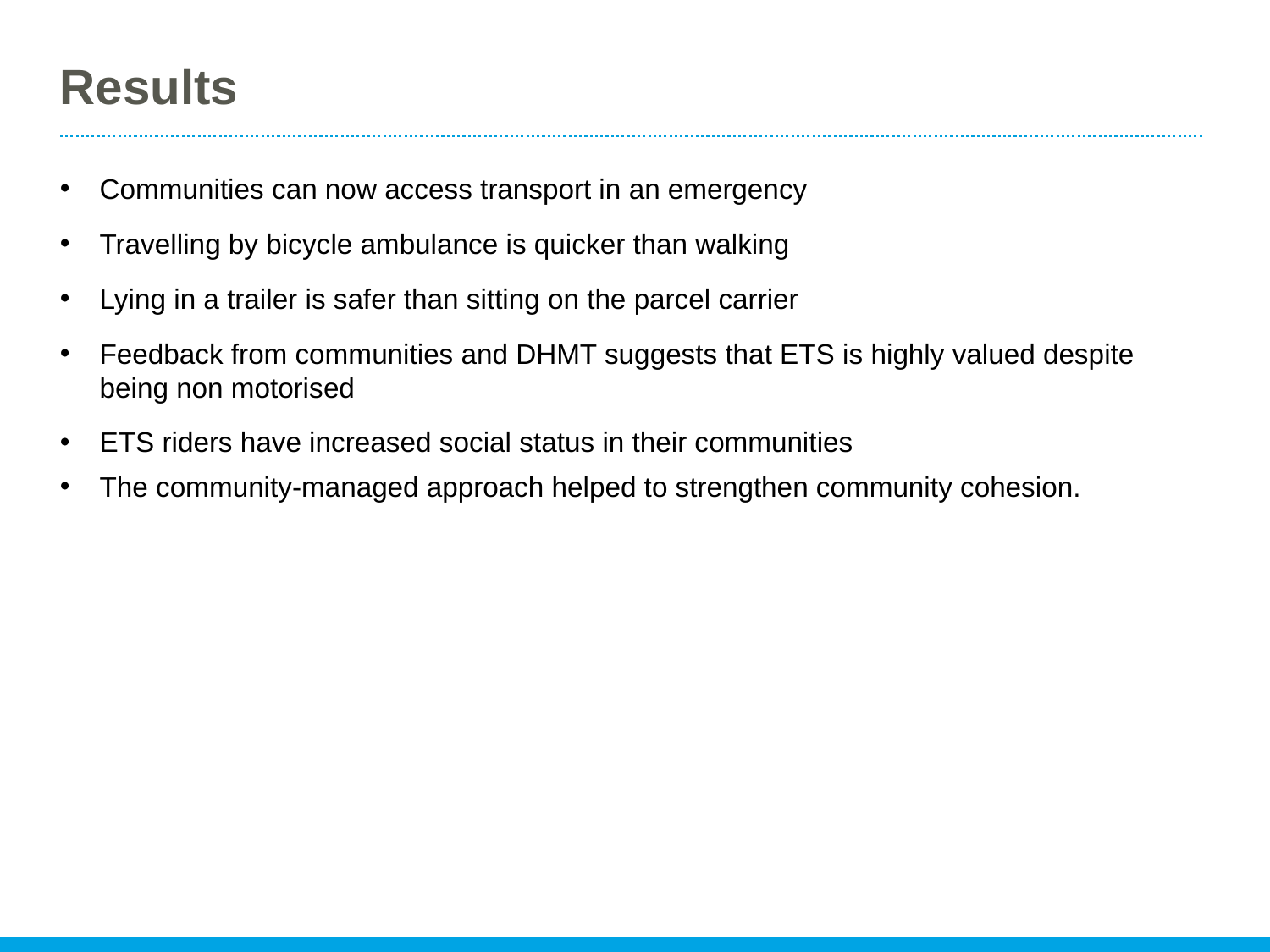

# Results

Communities can now access transport in an emergency
Travelling by bicycle ambulance is quicker than walking
Lying in a trailer is safer than sitting on the parcel carrier
Feedback from communities and DHMT suggests that ETS is highly valued despite being non motorised
ETS riders have increased social status in their communities
The community-managed approach helped to strengthen community cohesion.